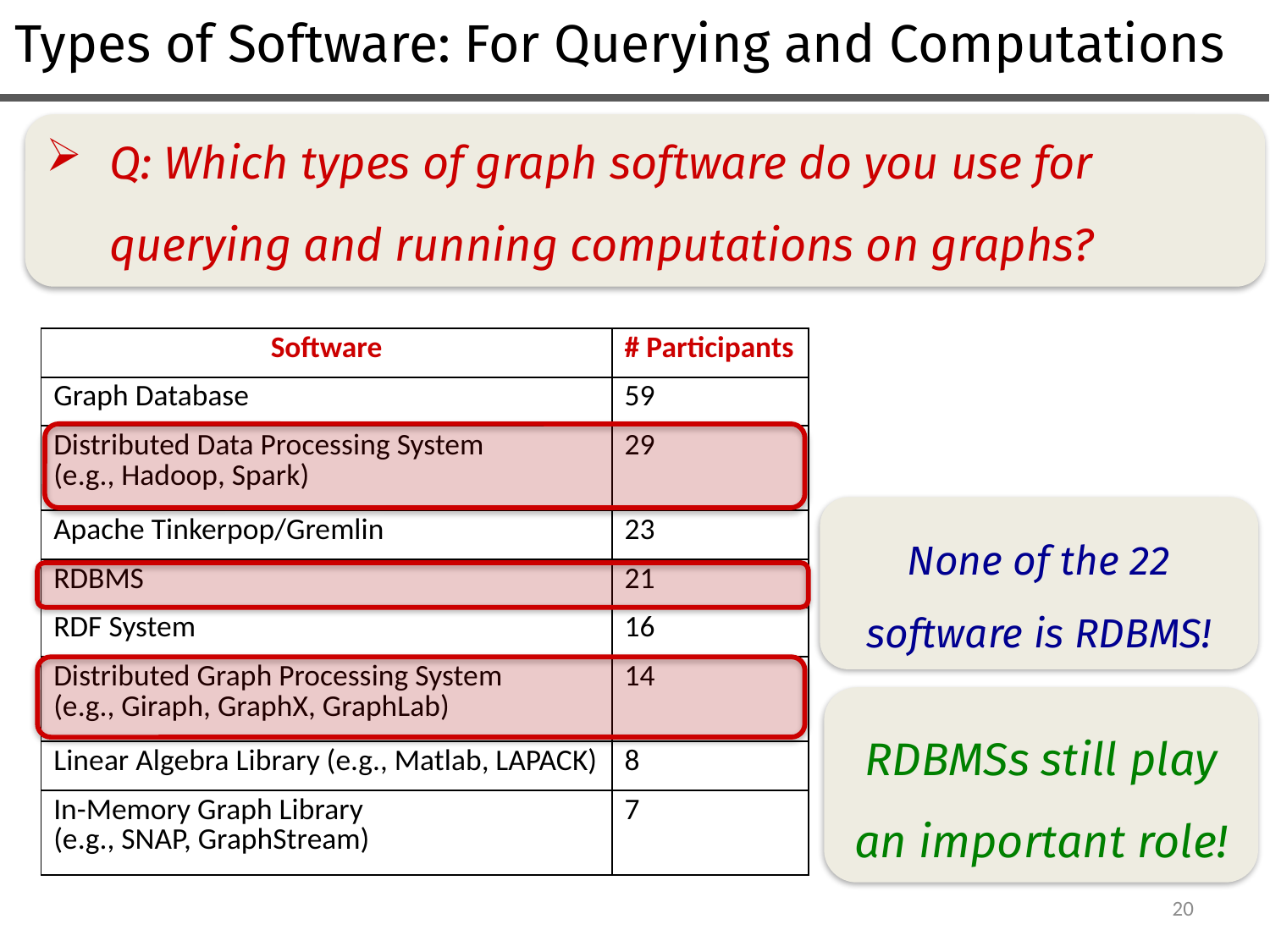

Types of Software: For Querying and Computations
Q: Which types of graph software do you use for querying and running computations on graphs?
| Software | # Participants |
| --- | --- |
| Graph Database | 59 |
| Distributed Data Processing System (e.g., Hadoop, Spark) | 29 |
| Apache Tinkerpop/Gremlin | 23 |
| RDBMS | 21 |
| RDF System | 16 |
| Distributed Graph Processing System (e.g., Giraph, GraphX, GraphLab) | 14 |
| Linear Algebra Library (e.g., Matlab, LAPACK) | 8 |
| In-Memory Graph Library (e.g., SNAP, GraphStream) | 7 |

None of the 22 software is RDBMS!

RDBMSs still play an important role!
20